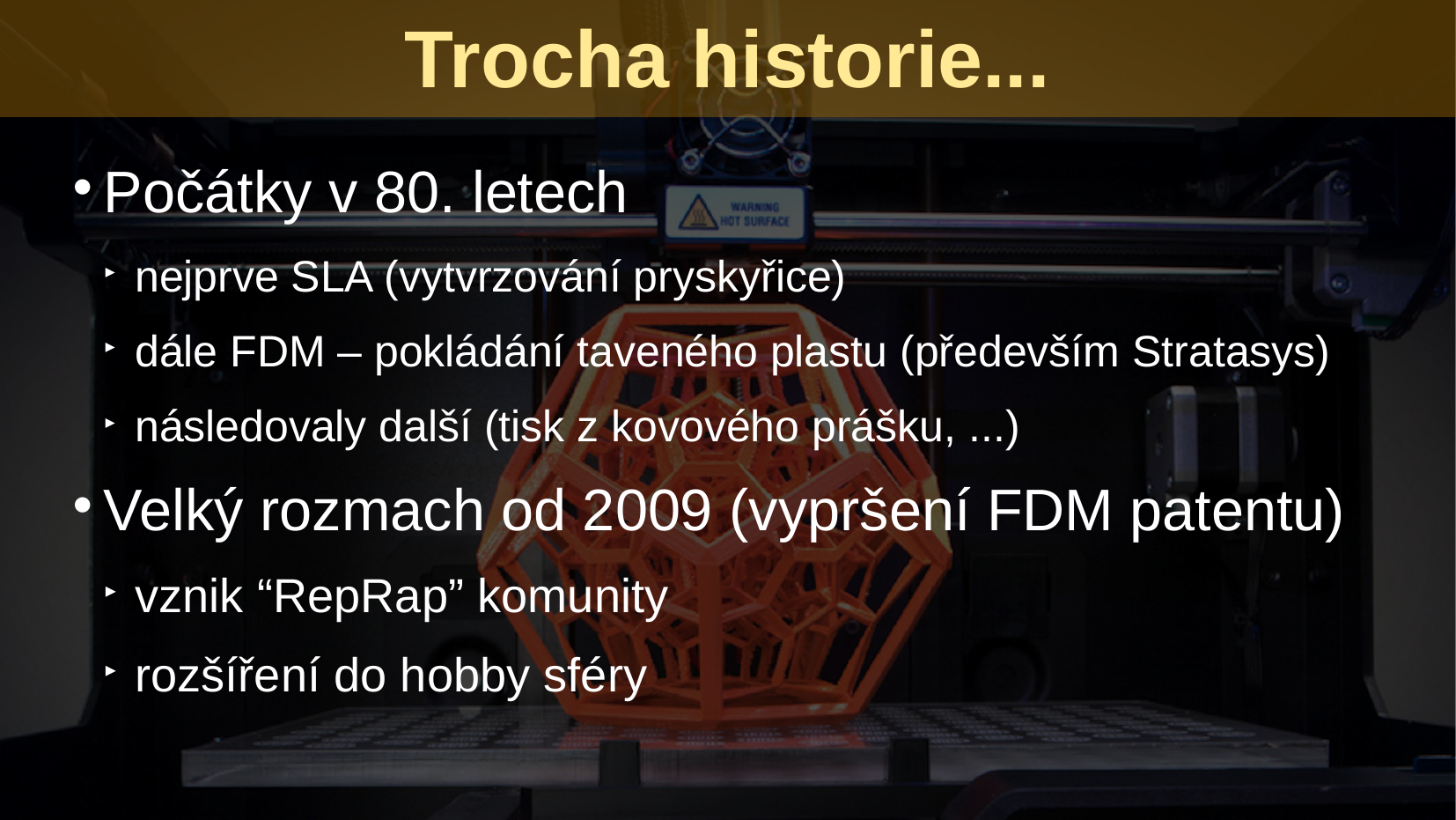

# Trocha historie...
Počátky v 80. letech
nejprve SLA (vytvrzování pryskyřice)
dále FDM – pokládání taveného plastu (především Stratasys)
následovaly další (tisk z kovového prášku, ...)
Velký rozmach od 2009 (vypršení FDM patentu)
vznik “RepRap” komunity
rozšíření do hobby sféry